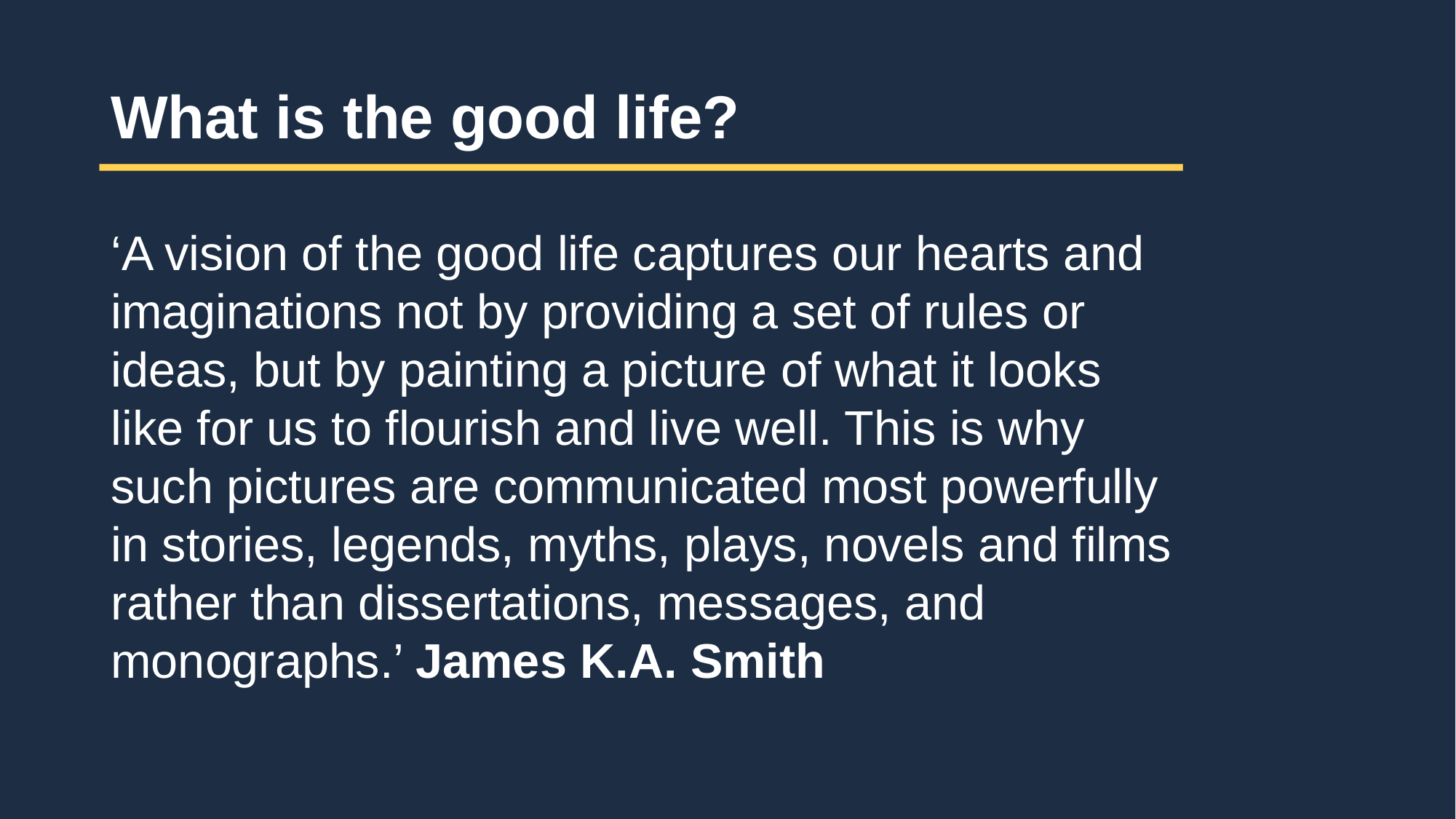

What is the good life?
‘A vision of the good life captures our hearts and imaginations not by providing a set of rules or ideas, but by painting a picture of what it looks like for us to flourish and live well. This is why such pictures are communicated most powerfully in stories, legends, myths, plays, novels and films rather than dissertations, messages, and monographs.’ James K.A. Smith